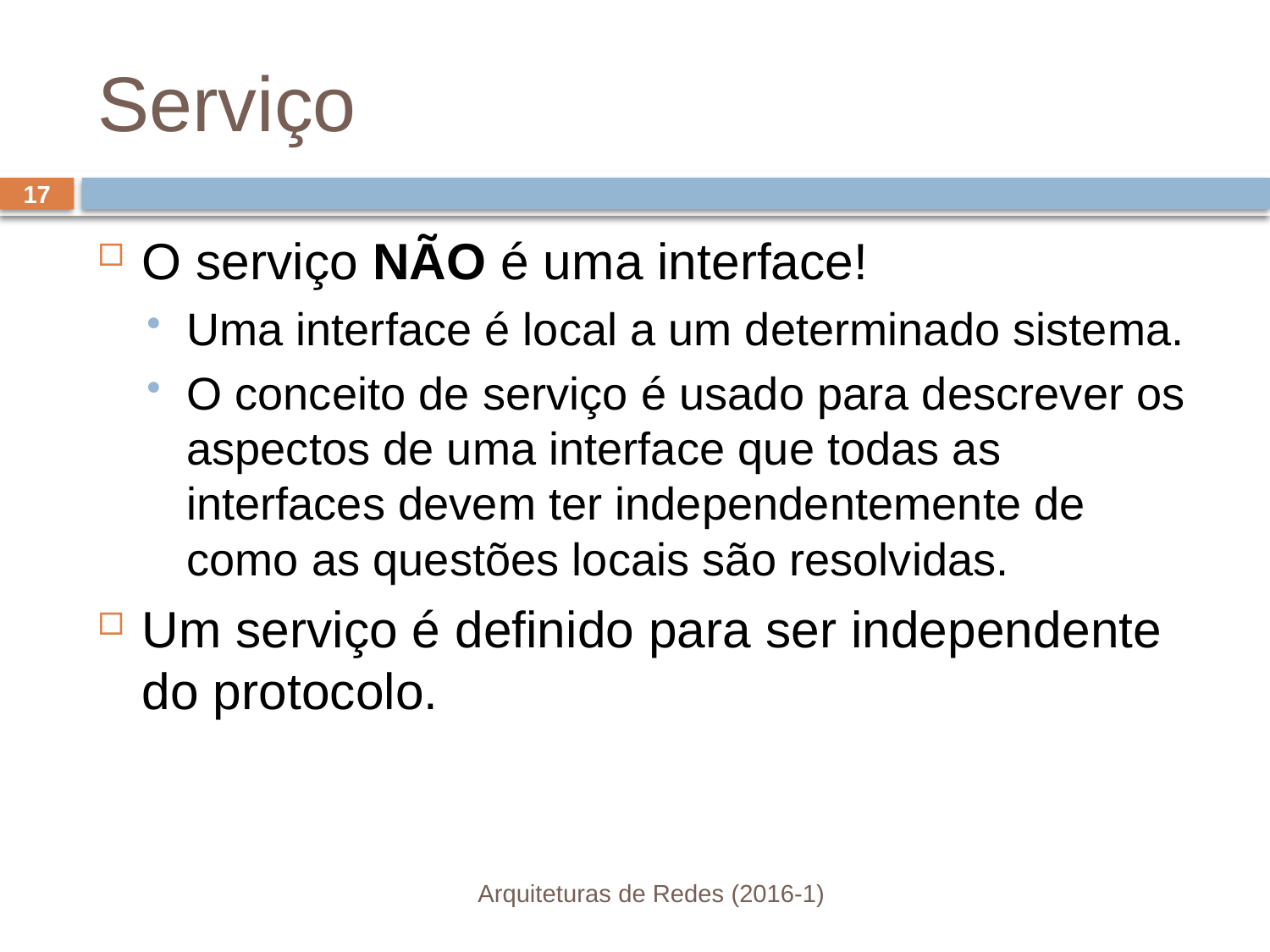

# Serviço
17
O serviço NÃO é uma interface!
Uma interface é local a um determinado sistema.
O conceito de serviço é usado para descrever os aspectos de uma interface que todas as interfaces devem ter independentemente de como as questões locais são resolvidas.
Um serviço é definido para ser independente do protocolo.
Arquiteturas de Redes (2016-1)